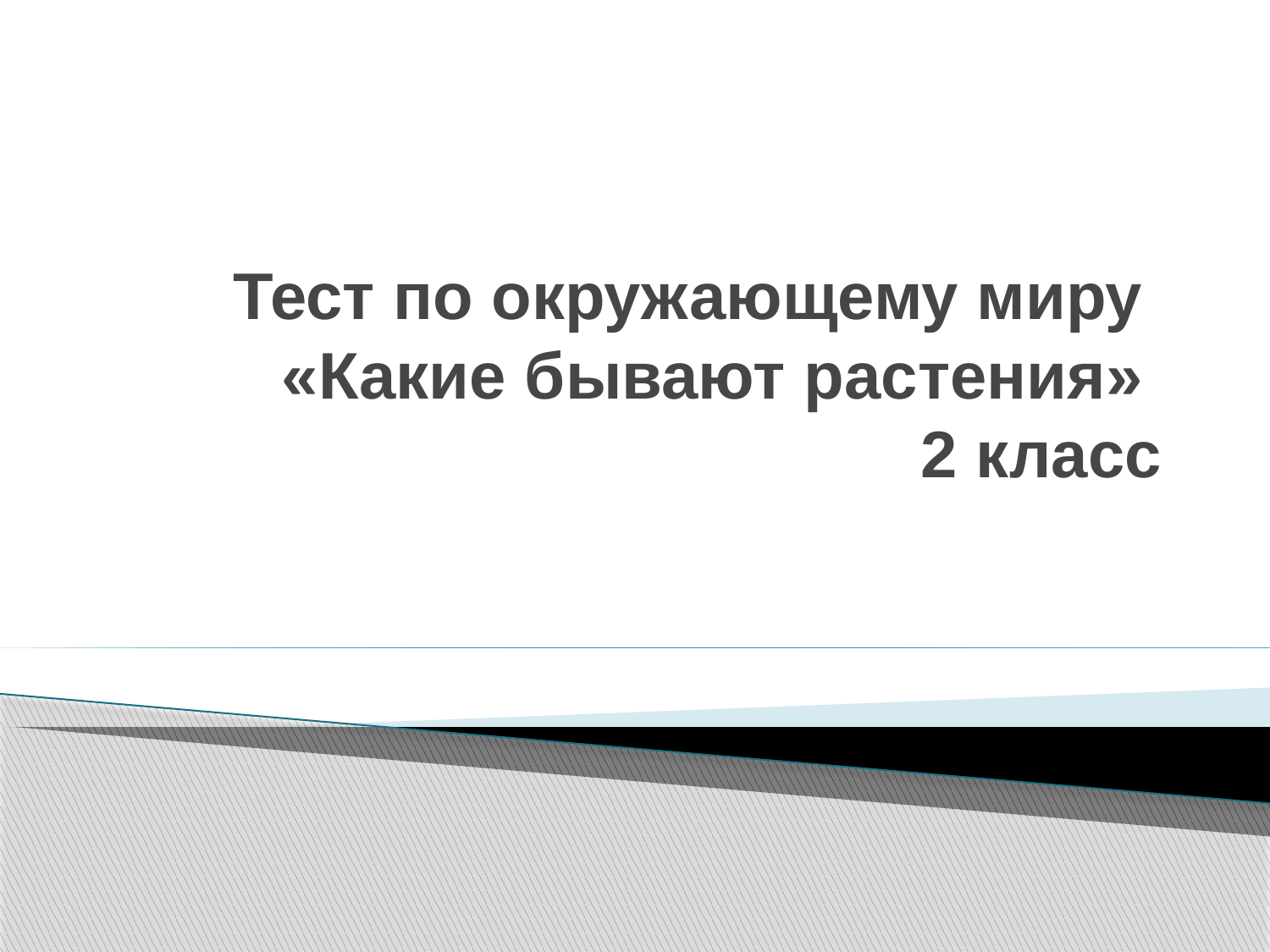

# Тест по окружающему миру «Какие бывают растения» 2 класс